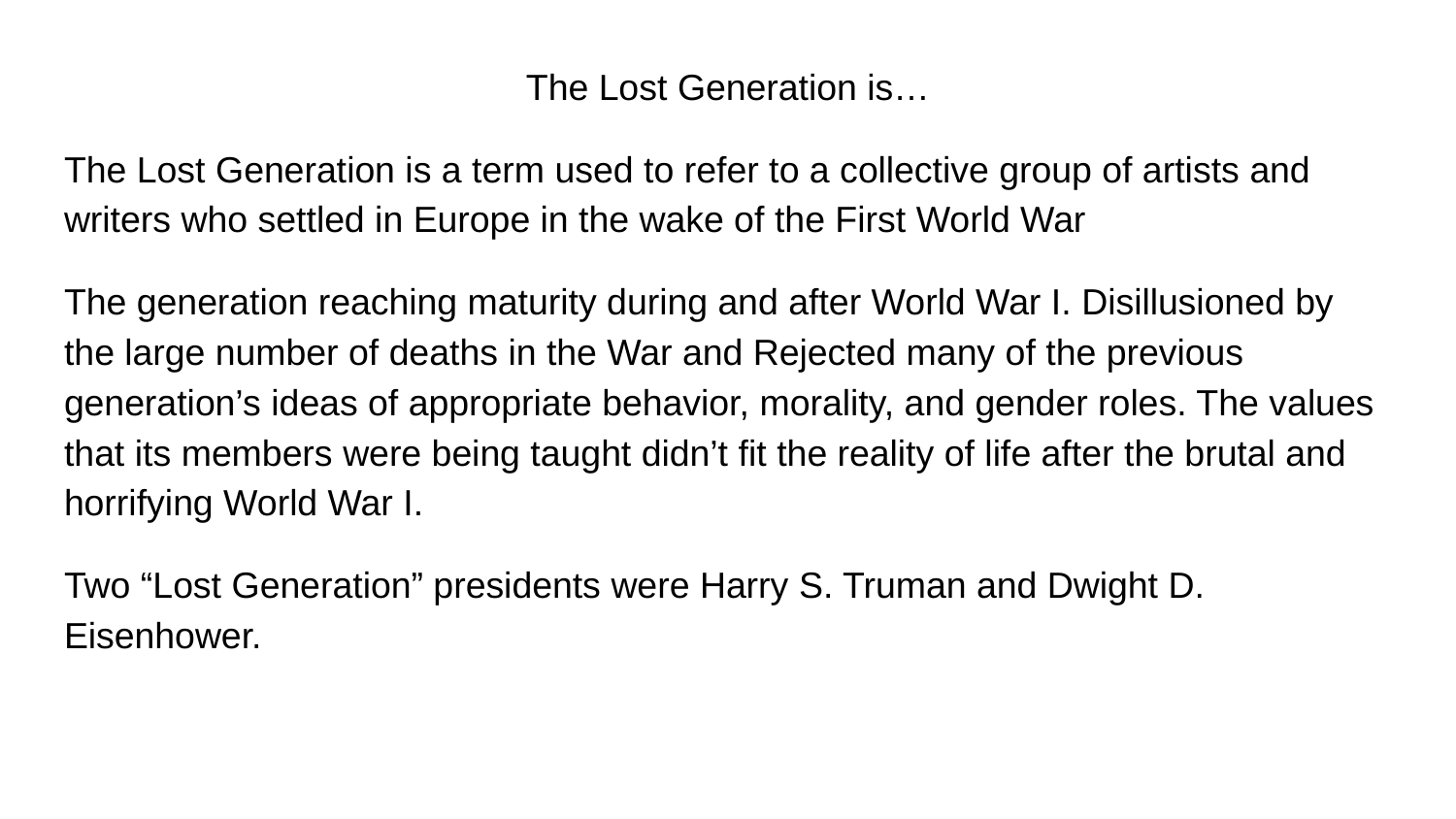

The Lost Generation is…
The Lost Generation is a term used to refer to a collective group of artists and writers who settled in Europe in the wake of the First World War
The generation reaching maturity during and after World War I. Disillusioned by the large number of deaths in the War and Rejected many of the previous generation’s ideas of appropriate behavior, morality, and gender roles. The values that its members were being taught didn’t fit the reality of life after the brutal and horrifying World War I.
Two “Lost Generation” presidents were Harry S. Truman and Dwight D. Eisenhower.